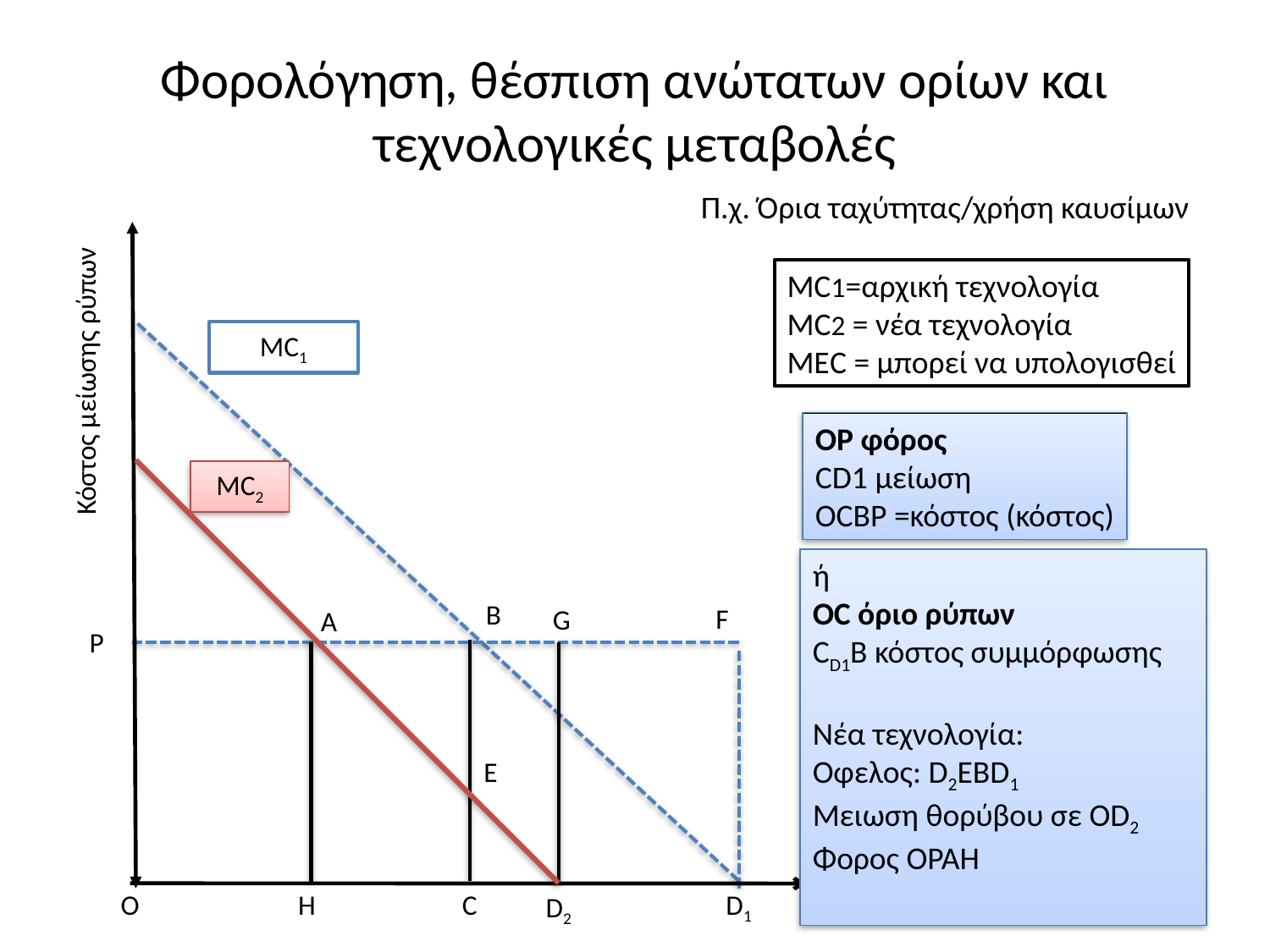

# Φορολόγηση, θέσπιση ανώτατων ορίων και τεχνολογικές μεταβολές
Π.χ. Όρια ταχύτητας/χρήση καυσίμων
MC1=αρχική τεχνολογία
ΜC2 = νέα τεχνολογία
ΜΕC = μπορεί να υπολογισθεί
MC1
Κόστος μείωσης ρύπων
ΟΡ φόρος
CD1 μείωση
ΟCBP =κόστος (κόστος)
MC2
B
G
A
E
H
D2
C
ή
ΟC όριο ρύπων
CD1B κόστος συμμόρφωσης

Νέα τεχνολογία:
Oφελος: D2EBD1
Μειωση θορύβου σε OD2
Φορος ΟPAH

F
P
Εκπομπές Ρύπων
Ο
D1